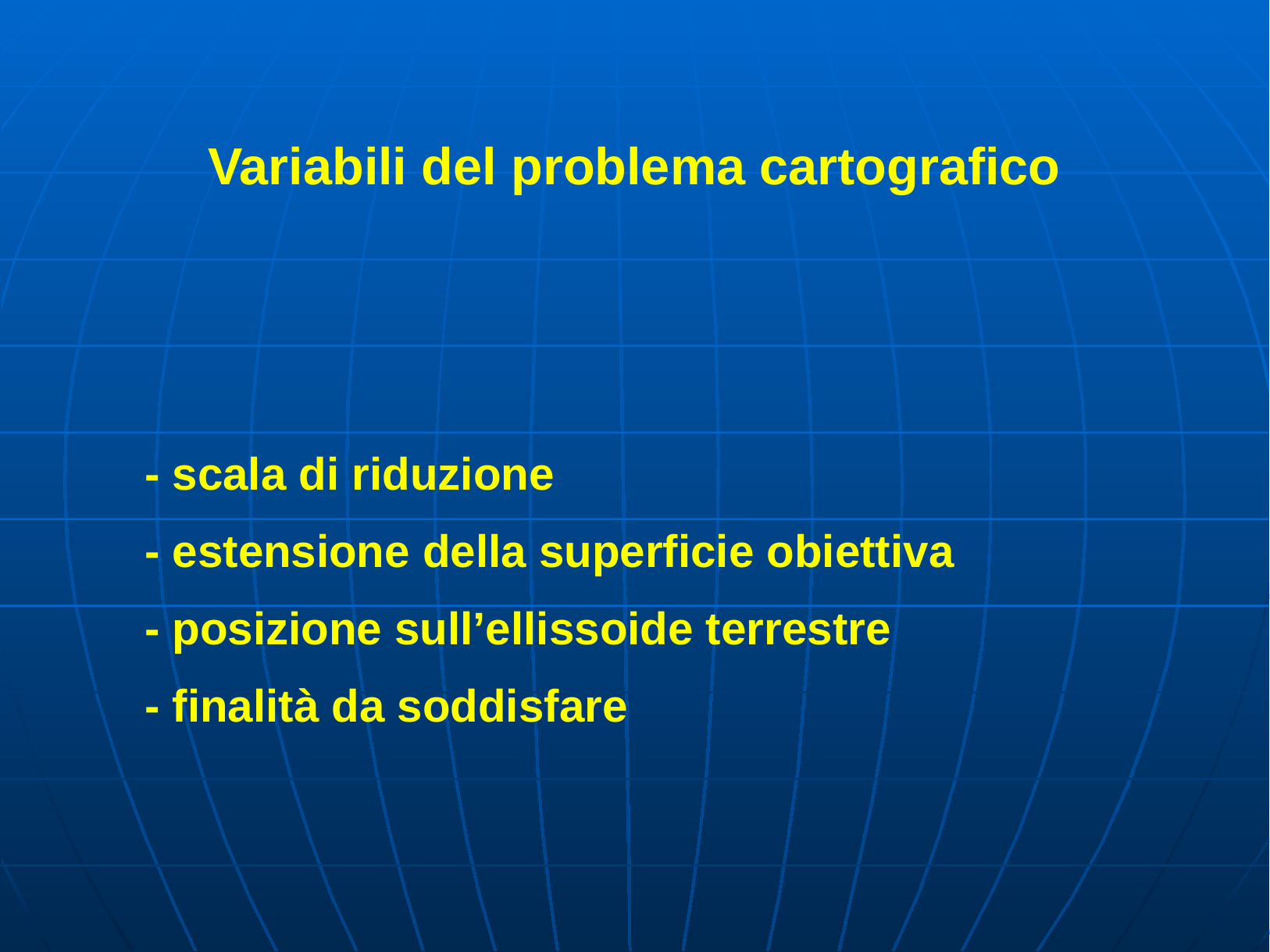

Variabili del problema cartografico
  - scala di riduzione
  - estensione della superficie obiettiva
  - posizione sull’ellissoide terrestre
  - finalità da soddisfare